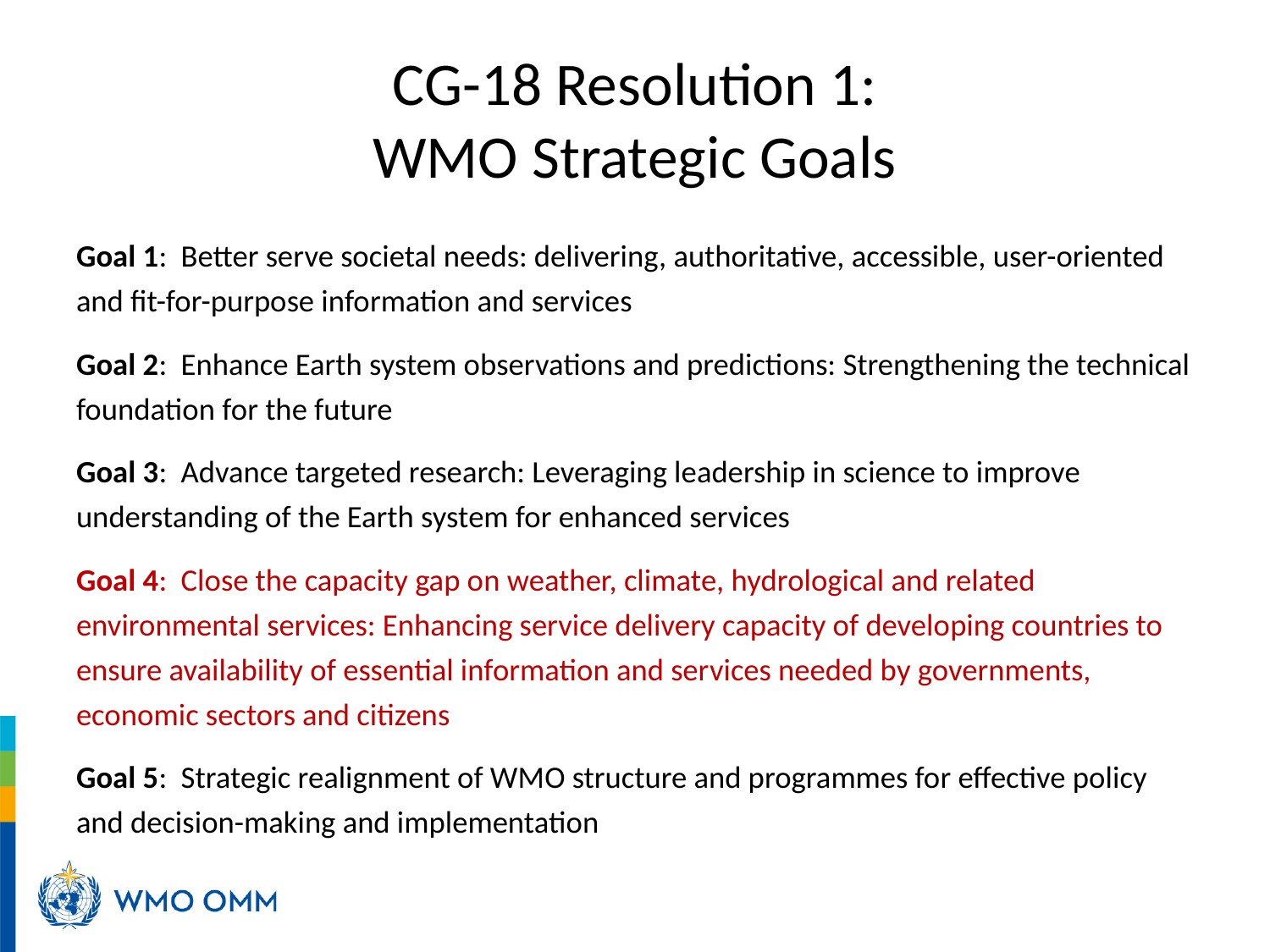

# CG-18 Resolution 1: WMO Strategic Goals
Goal 1:  Better serve societal needs: delivering, authoritative, accessible, user-oriented and fit-for-purpose information and services
Goal 2:  Enhance Earth system observations and predictions: Strengthening the technical foundation for the future
Goal 3:  Advance targeted research: Leveraging leadership in science to improve understanding of the Earth system for enhanced services
Goal 4:  Close the capacity gap on weather, climate, hydrological and related environmental services: Enhancing service delivery capacity of developing countries to ensure availability of essential information and services needed by governments, economic sectors and citizens
Goal 5:  Strategic realignment of WMO structure and programmes for effective policy and decision-making and implementation